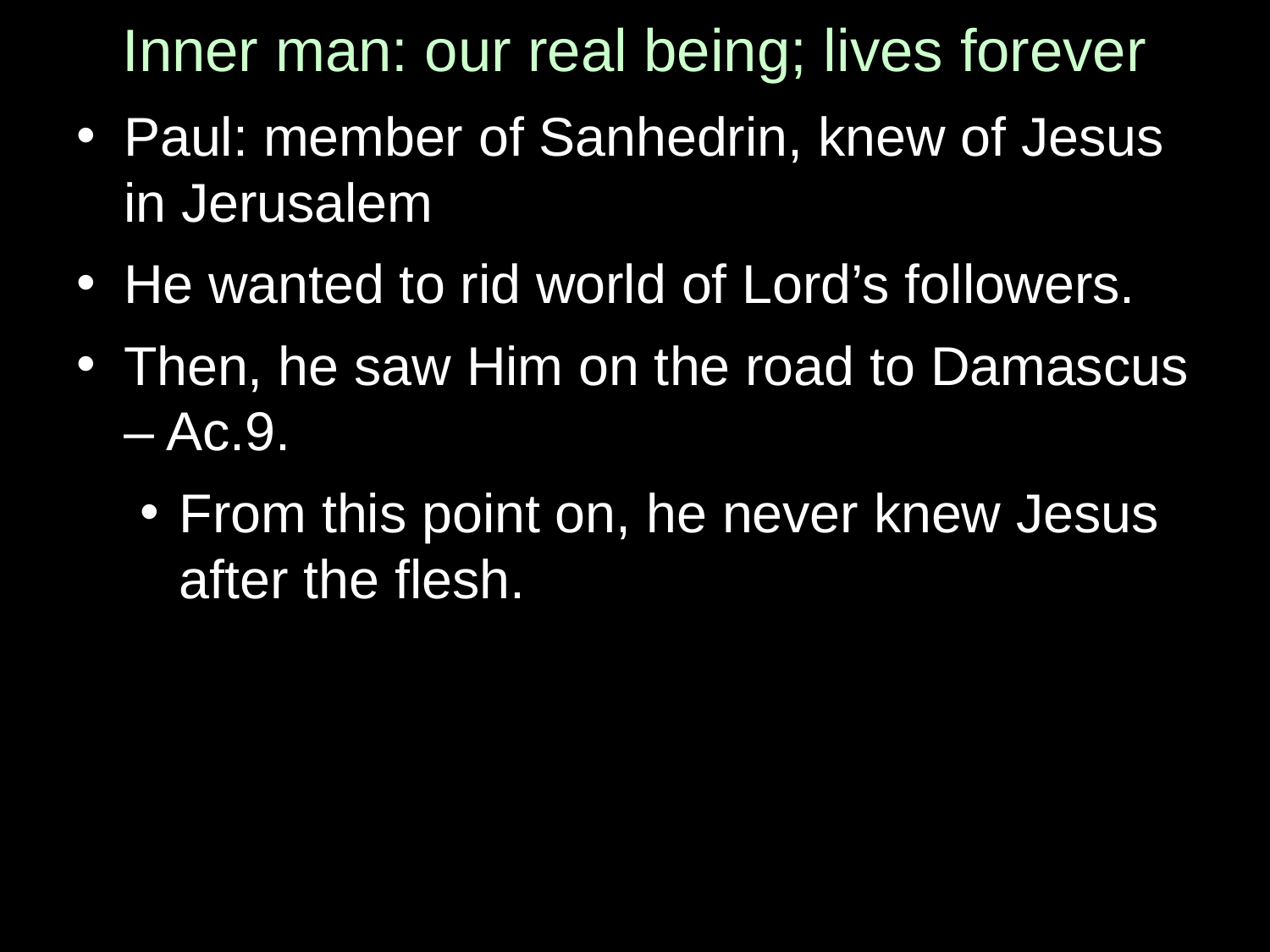

# Inner man: our real being; lives forever
Paul: member of Sanhedrin, knew of Jesus in Jerusalem
He wanted to rid world of Lord’s followers.
Then, he saw Him on the road to Damascus – Ac.9.
From this point on, he never knew Jesus after the flesh.